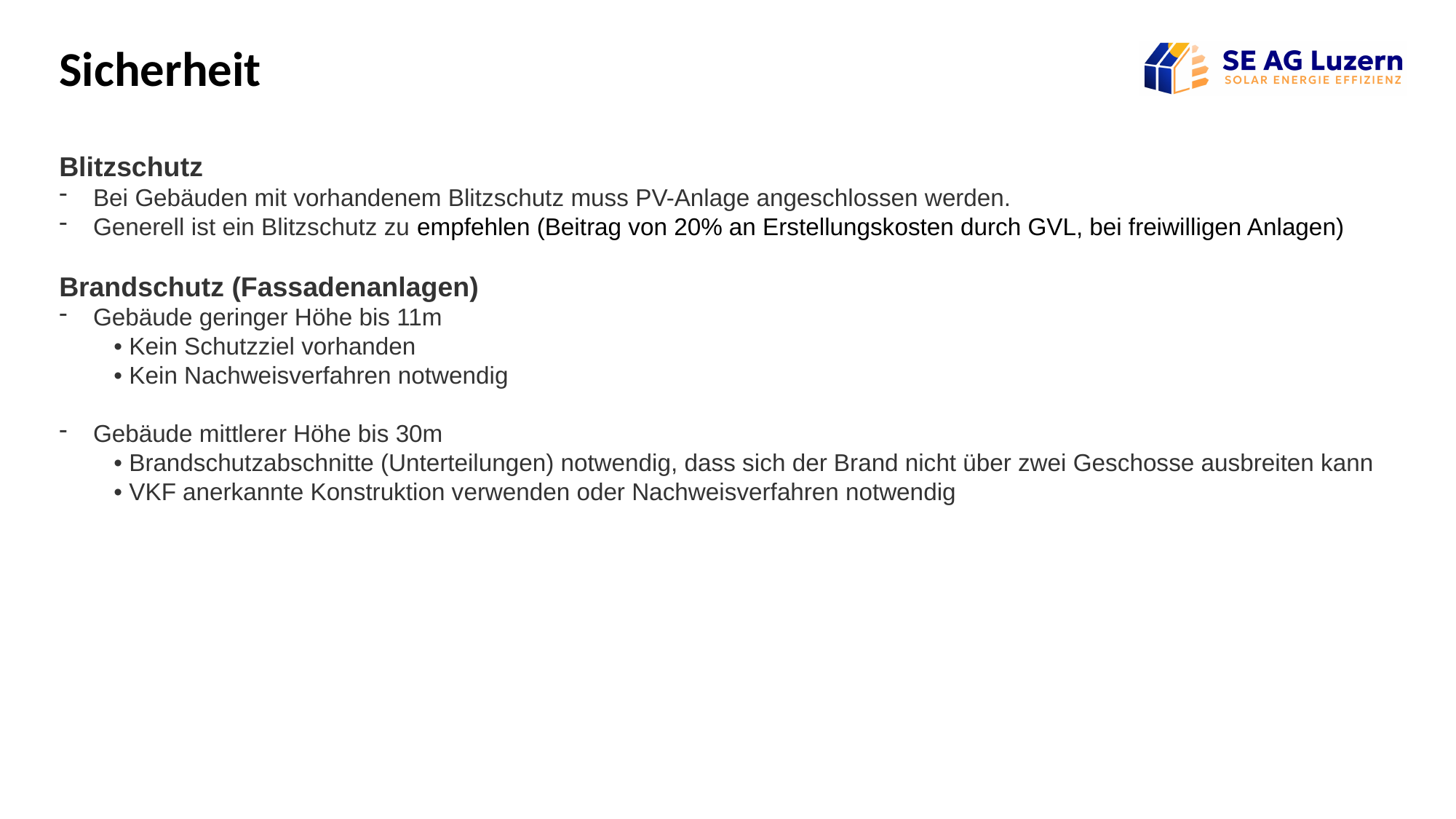

Sicherheit
Blitzschutz
Bei Gebäuden mit vorhandenem Blitzschutz muss PV-Anlage angeschlossen werden.
Generell ist ein Blitzschutz zu empfehlen (Beitrag von 20% an Erstellungskosten durch GVL, bei freiwilligen Anlagen)

Brandschutz (Fassadenanlagen)
Gebäude geringer Höhe bis 11m
• Kein Schutzziel vorhanden
• Kein Nachweisverfahren notwendig

Gebäude mittlerer Höhe bis 30m
• Brandschutzabschnitte (Unterteilungen) notwendig, dass sich der Brand nicht über zwei Geschosse ausbreiten kann
• VKF anerkannte Konstruktion verwenden oder Nachweisverfahren notwendig